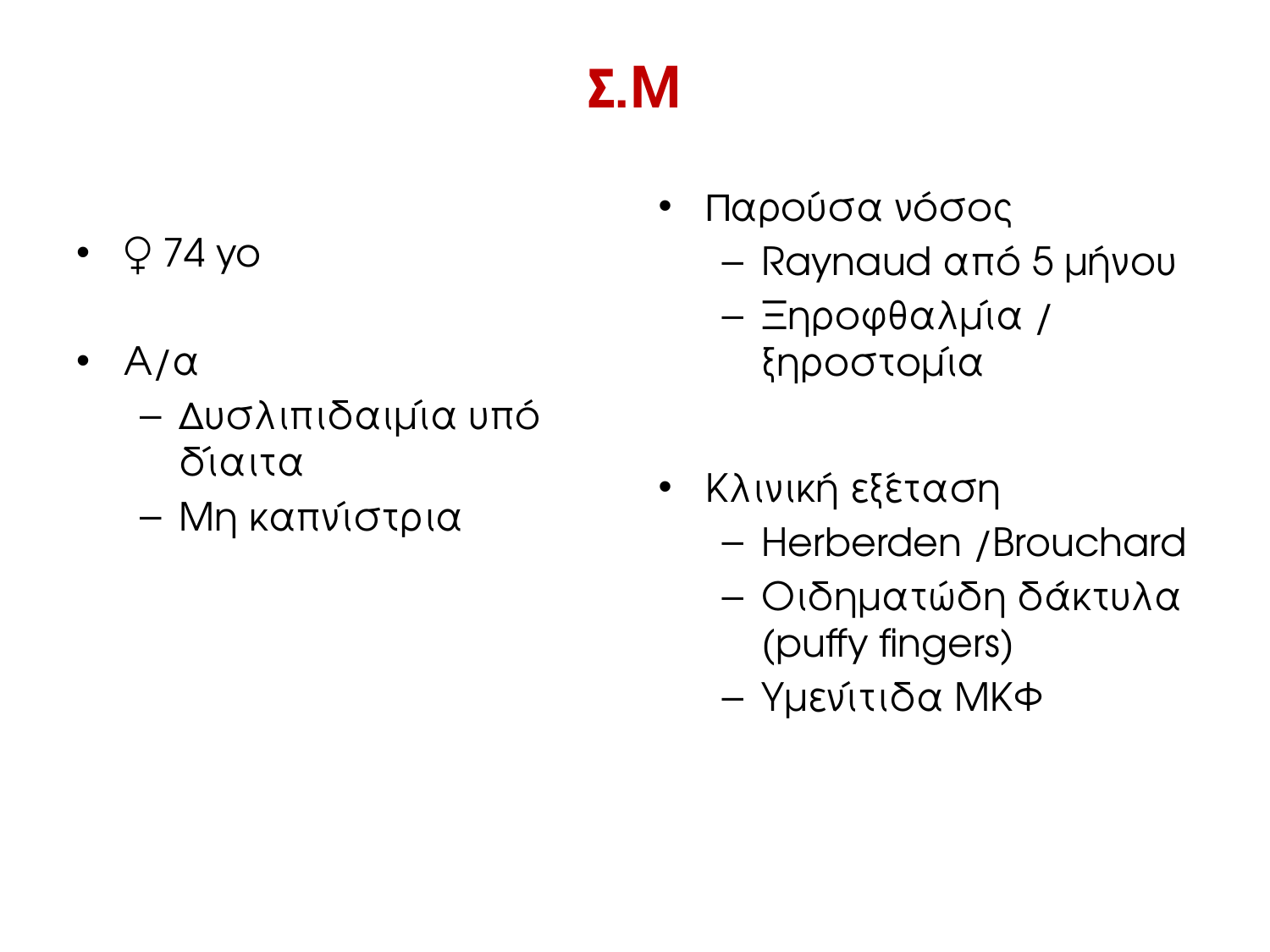

# Σ.Μ
Παρούσα νόσος
Raynaud από 5 μήνου
Ξηροφθαλμία / ξηροστομία

Κλινική εξέταση
Herberden /Brouchard
Οιδηματώδη δάκτυλα (puffy fingers)
Υμενίτιδα ΜΚΦ
♀ 74 yo

Α/α
Δυσλιπιδαιμία υπό δίαιτα
Μη καπνίστρια